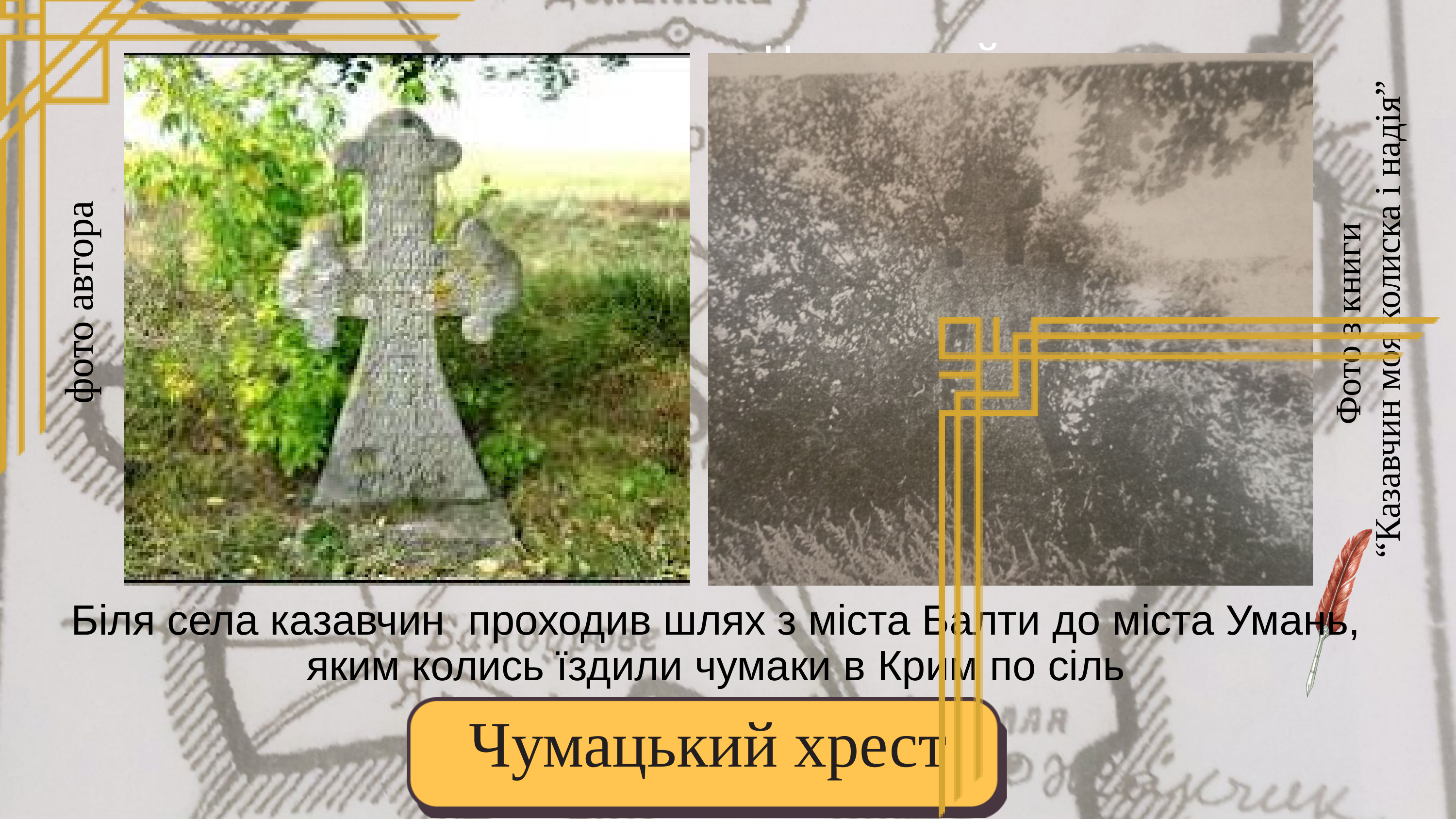

Чумацький хрест

фото автора

Фото з книги
“Казавчин моя колиска і надія”

Біля села казавчин  проходив шлях з міста Балти до міста Умань, яким колись їздили чумаки в Крим по сіль

Чумацький хрест